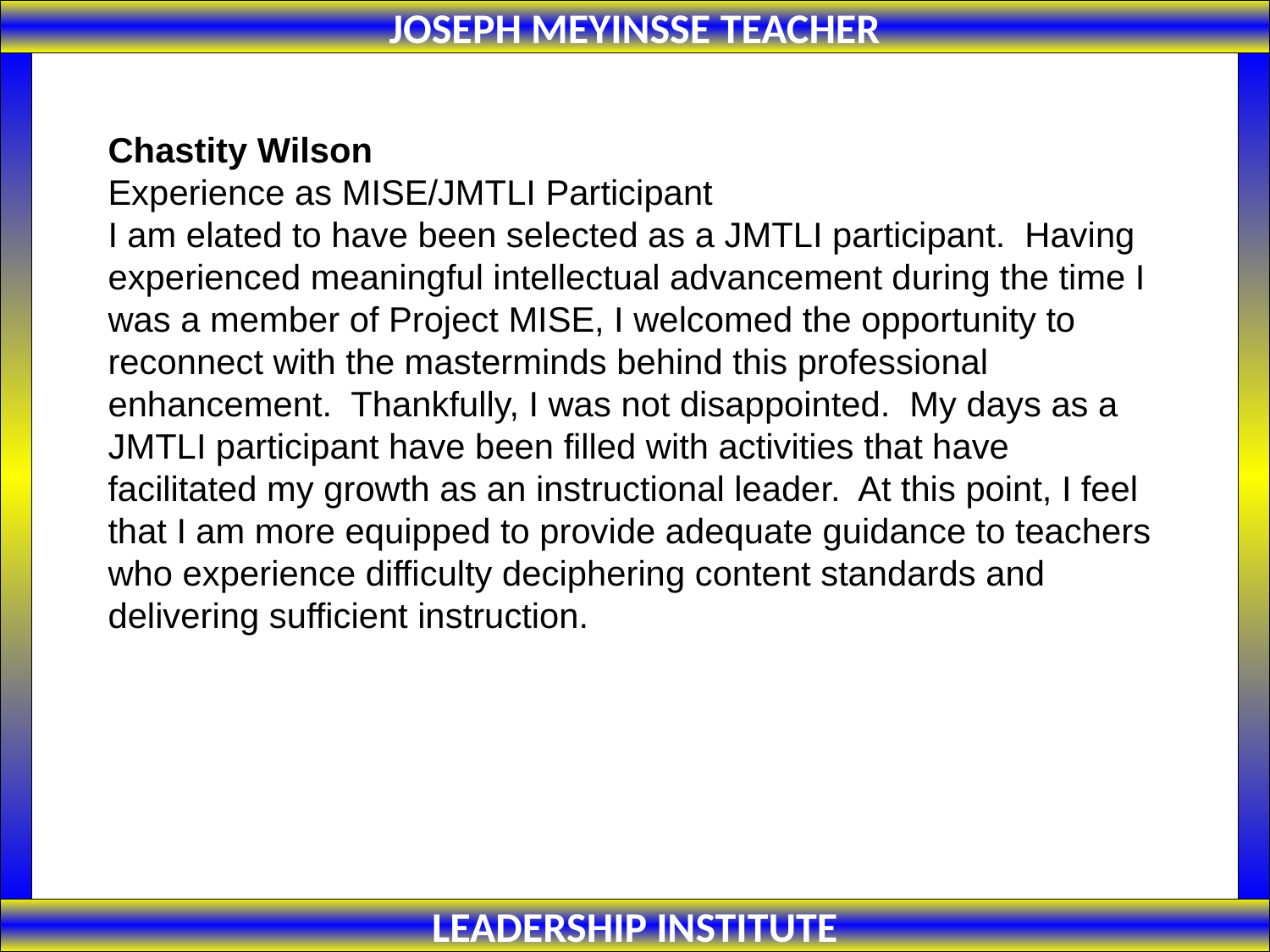

JOSEPH MEYINSSE TEACHER

Chastity Wilson
Experience as MISE/JMTLI Participant
I am elated to have been selected as a JMTLI participant.  Having experienced meaningful intellectual advancement during the time I was a member of Project MISE, I welcomed the opportunity to reconnect with the masterminds behind this professional enhancement.  Thankfully, I was not disappointed.  My days as a JMTLI participant have been filled with activities that have facilitated my growth as an instructional leader.  At this point, I feel that I am more equipped to provide adequate guidance to teachers who experience difficulty deciphering content standards and delivering sufficient instruction.

LEADERSHIP INSTITUTE